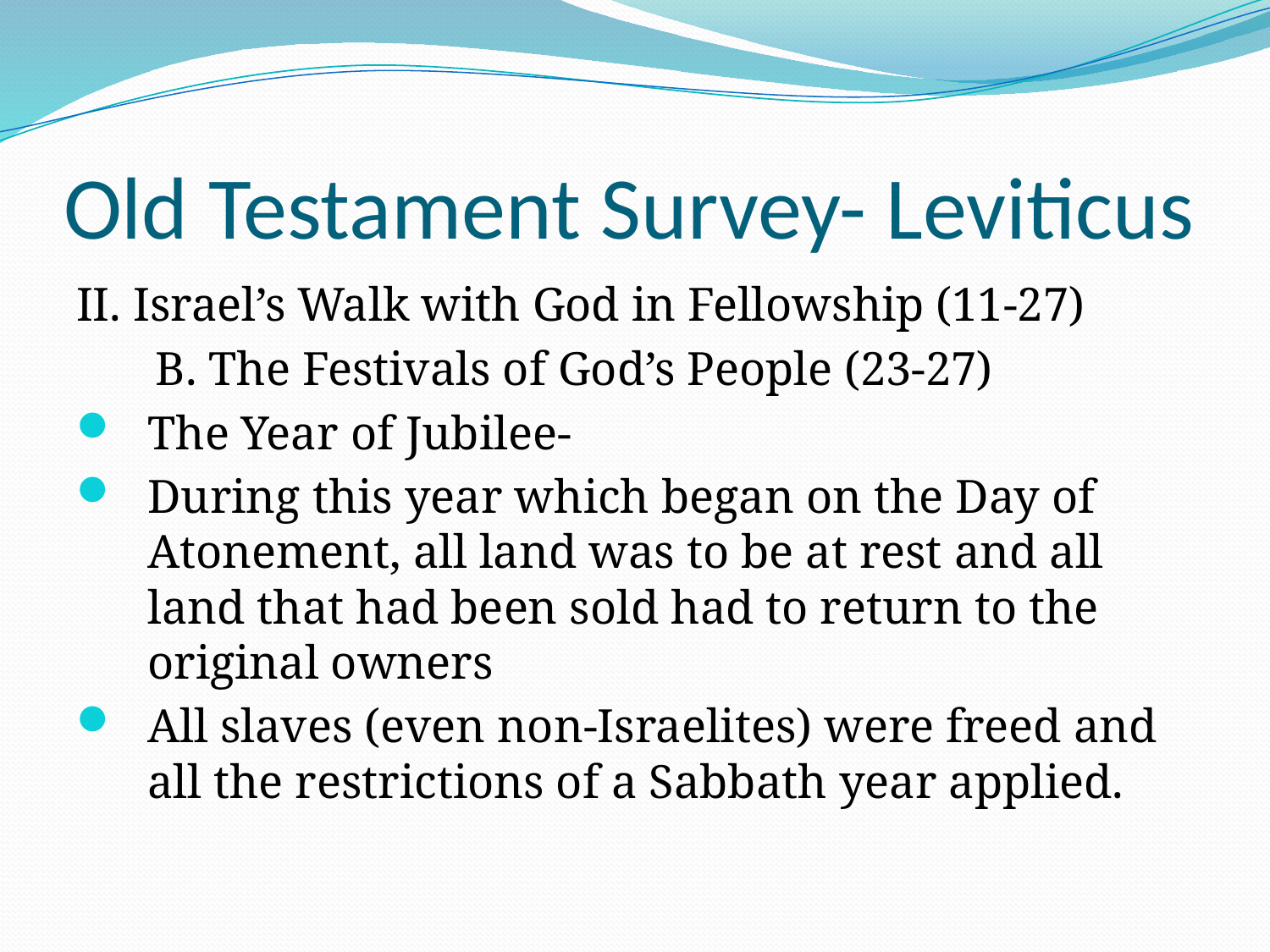

# Old Testament Survey- Leviticus
II. Israel’s Walk with God in Fellowship (11-27)
	B. The Festivals of God’s People (23-27)
The Year of Jubilee-
During this year which began on the Day of Atonement, all land was to be at rest and all land that had been sold had to return to the original owners
All slaves (even non-Israelites) were freed and all the restrictions of a Sabbath year applied.